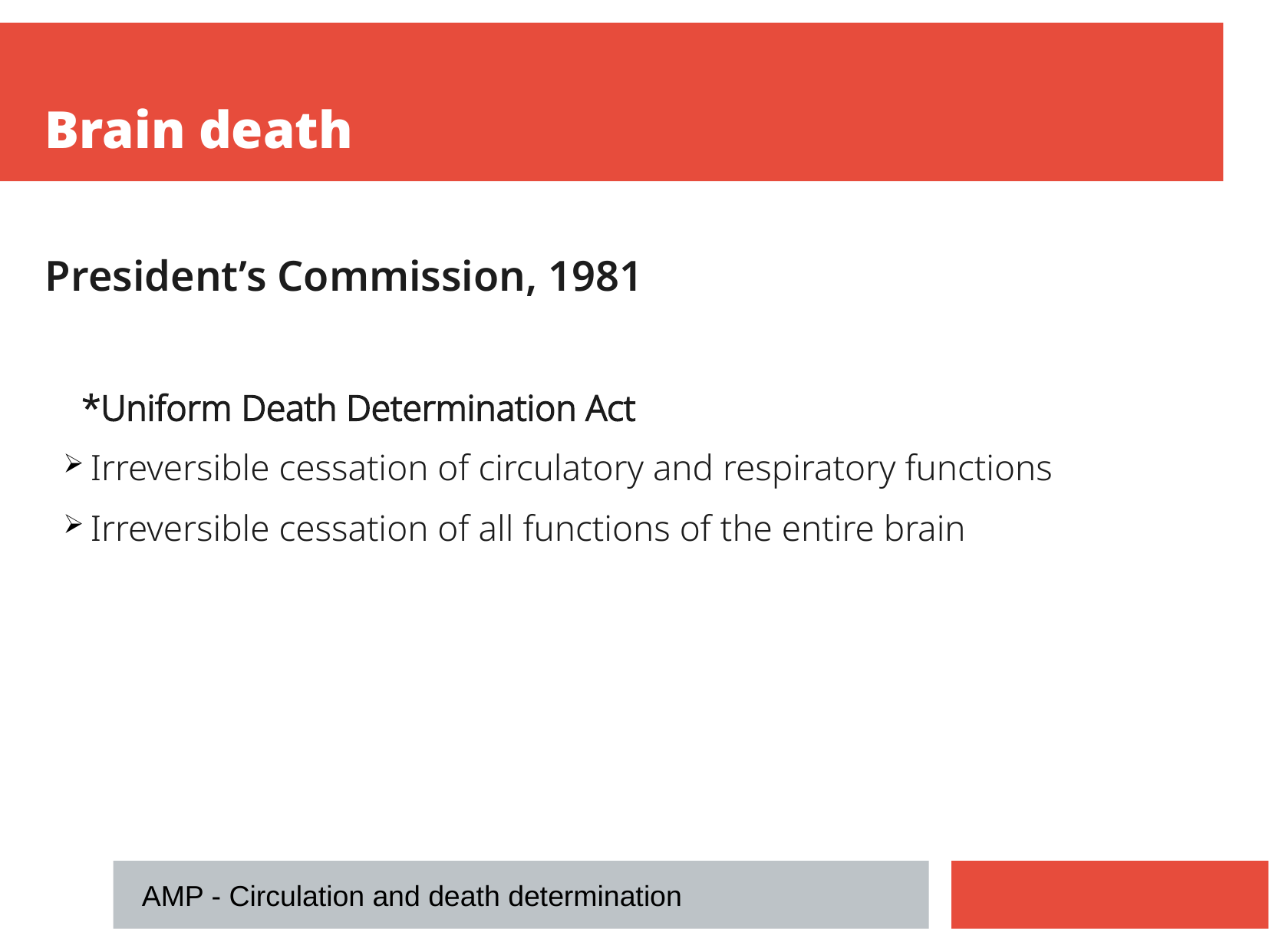

Brain death
President’s Commission, 1981

*Uniform Death Determination Act
Irreversible cessation of circulatory and respiratory functions
Irreversible cessation of all functions of the entire brain

AMP - Circulation and death determination